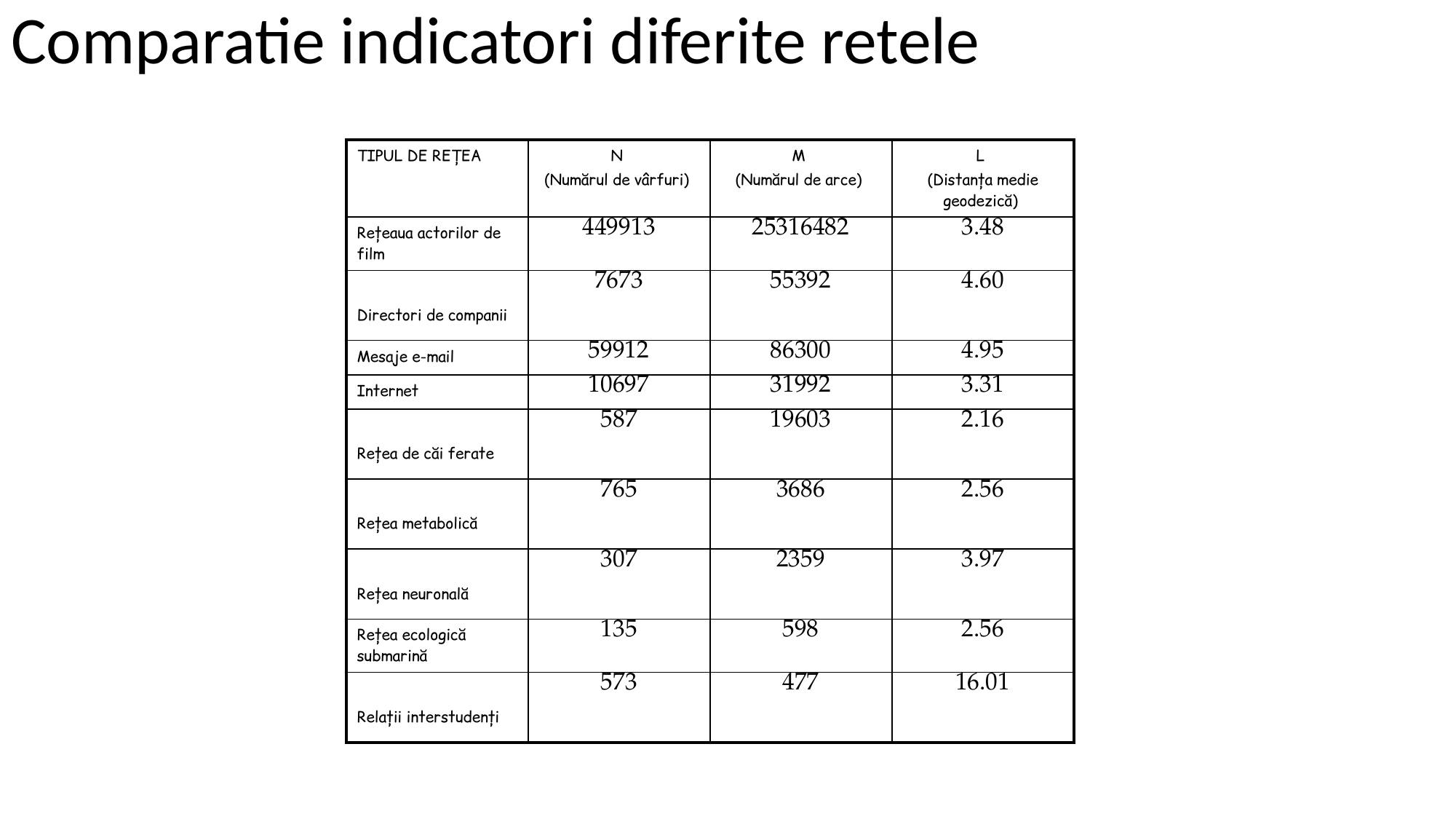

# Comparatie indicatori diferite retele
| TIPUL DE REŢEA | N (Numărul de vârfuri) | M (Numărul de arce) | L (Distanţa medie geodezică) |
| --- | --- | --- | --- |
| Reţeaua actorilor de film | 449913 | 25316482 | 3.48 |
| Directori de companii | 7673 | 55392 | 4.60 |
| Mesaje e-mail | 59912 | 86300 | 4.95 |
| Internet | 10697 | 31992 | 3.31 |
| Reţea de căi ferate | 587 | 19603 | 2.16 |
| Reţea metabolică | 765 | 3686 | 2.56 |
| Reţea neuronală | 307 | 2359 | 3.97 |
| Reţea ecologică submarină | 135 | 598 | 2.56 |
| Relaţii interstudenţi | 573 | 477 | 16.01 |